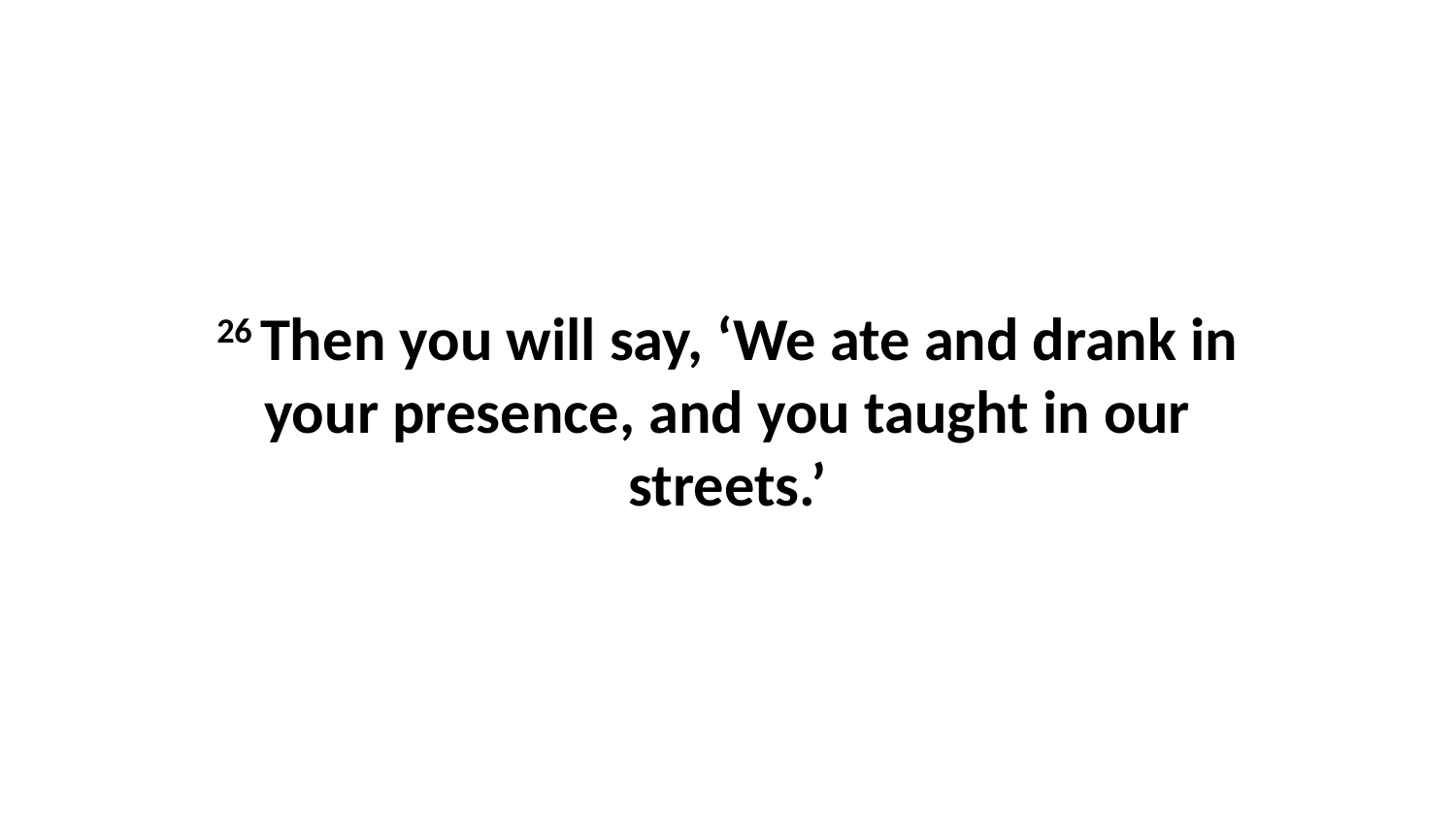

26 Then you will say, ‘We ate and drank in your presence, and you taught in our streets.’